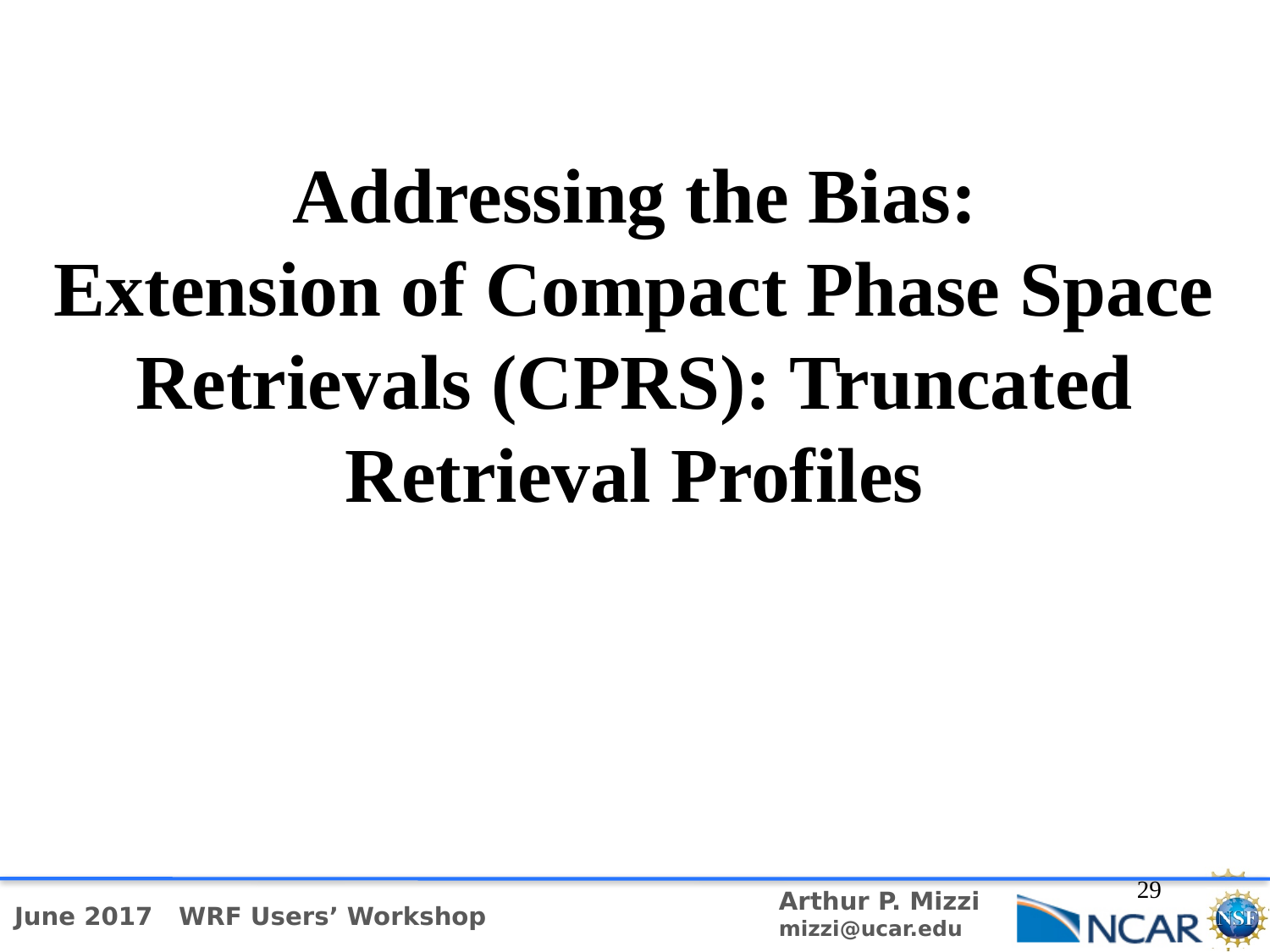

# Addressing the Bias: Extension of Compact Phase Space Retrievals (CPRS): Truncated Retrieval Profiles
29